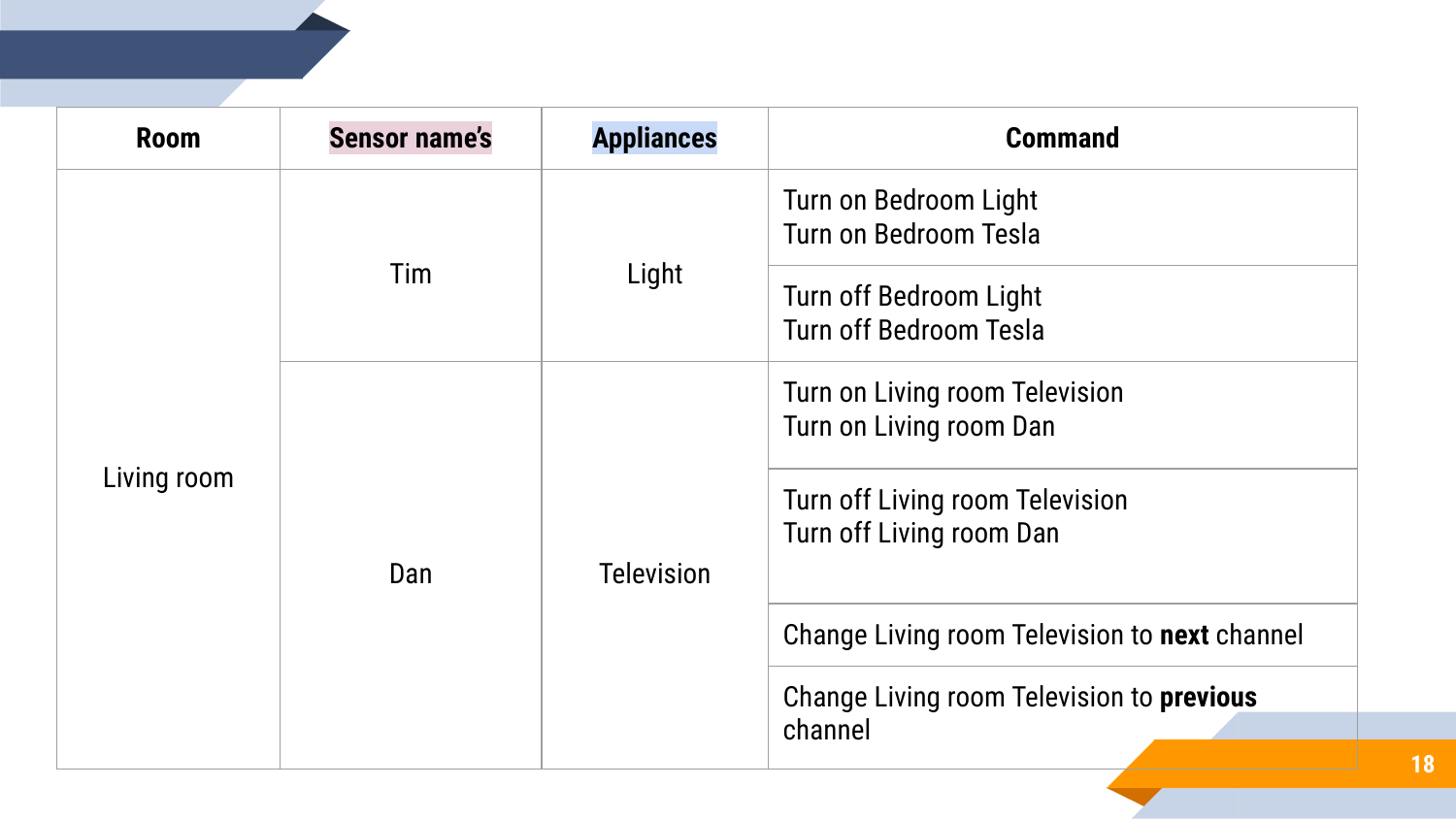

| Room | Sensor name’s | Appliances | Command |
| --- | --- | --- | --- |
| Living room | Tim | Light | Turn on Bedroom Light Turn on Bedroom Tesla |
|  |  |  | Turn off Bedroom Light Turn off Bedroom Tesla |
|  | Dan | Television | Turn on Living room Television Turn on Living room Dan |
|  |  |  | Turn off Living room Television Turn off Living room Dan |
|  |  |  | Change Living room Television to next channel |
|  |  |  | Change Living room Television to previous channel |
18